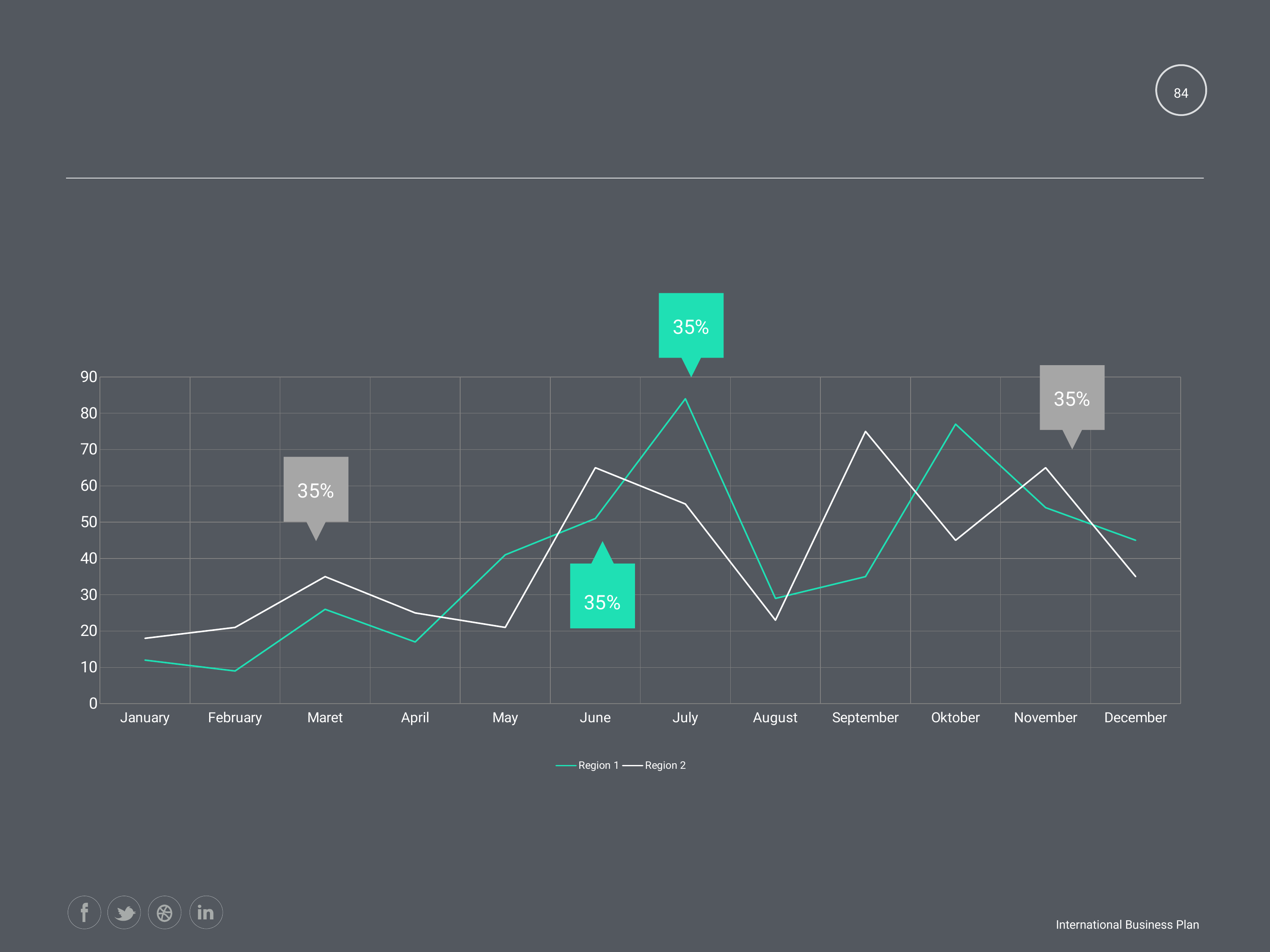

#
84

35%

### Chart:

| Category | Region 1 | Region 2 |
|---|---|---|
| January | 12.0 | 18.0 |
| February | 9.0 | 21.0 |
| Maret | 26.0 | 35.0 |
| April | 17.0 | 25.0 |
| May | 41.0 | 21.0 |
| June | 51.0 | 65.0 |
| July | 84.0 | 55.0 |
| August | 29.0 | 23.0 |
| September | 35.0 | 75.0 |
| Oktober | 77.0 | 45.0 |
| November | 54.0 | 65.0 |
| December | 45.0 | 35.0 |
35%

35%

35%
International Business Plan